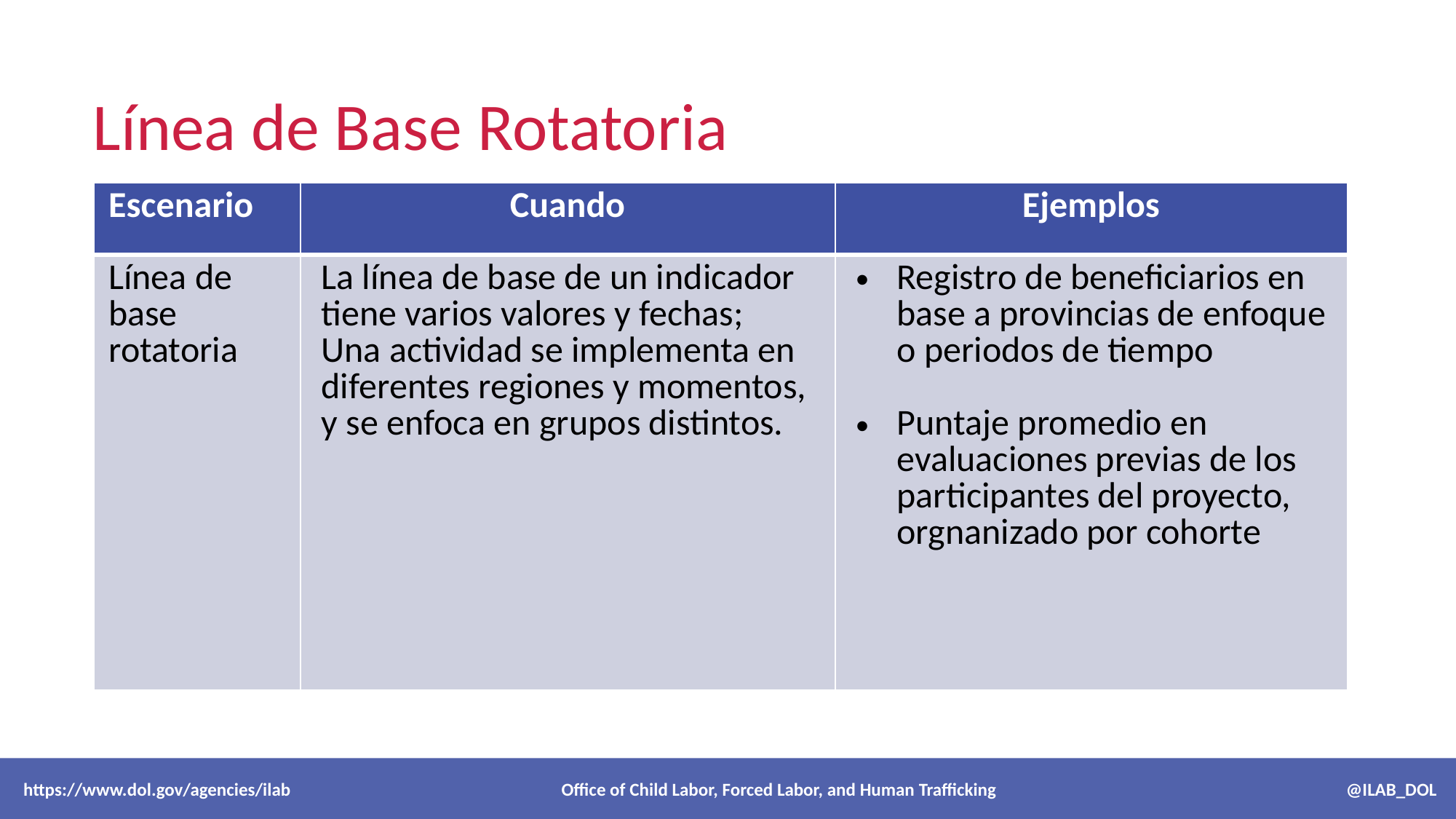

# Línea de Base Rotatoria
| Escenario | Cuando | Ejemplos |
| --- | --- | --- |
| Línea de base rotatoria | La línea de base de un indicador tiene varios valores y fechas; Una actividad se implementa en diferentes regiones y momentos, y se enfoca en grupos distintos. | Registro de beneficiarios en base a provincias de enfoque o periodos de tiempo Puntaje promedio en evaluaciones previas de los participantes del proyecto, orgnanizado por cohorte |
   https://www.dol.gov/agencies/ilab                                                                 Office of Child Labor, Forced Labor, and Human Trafficking                                                                                    @ILAB_DOL